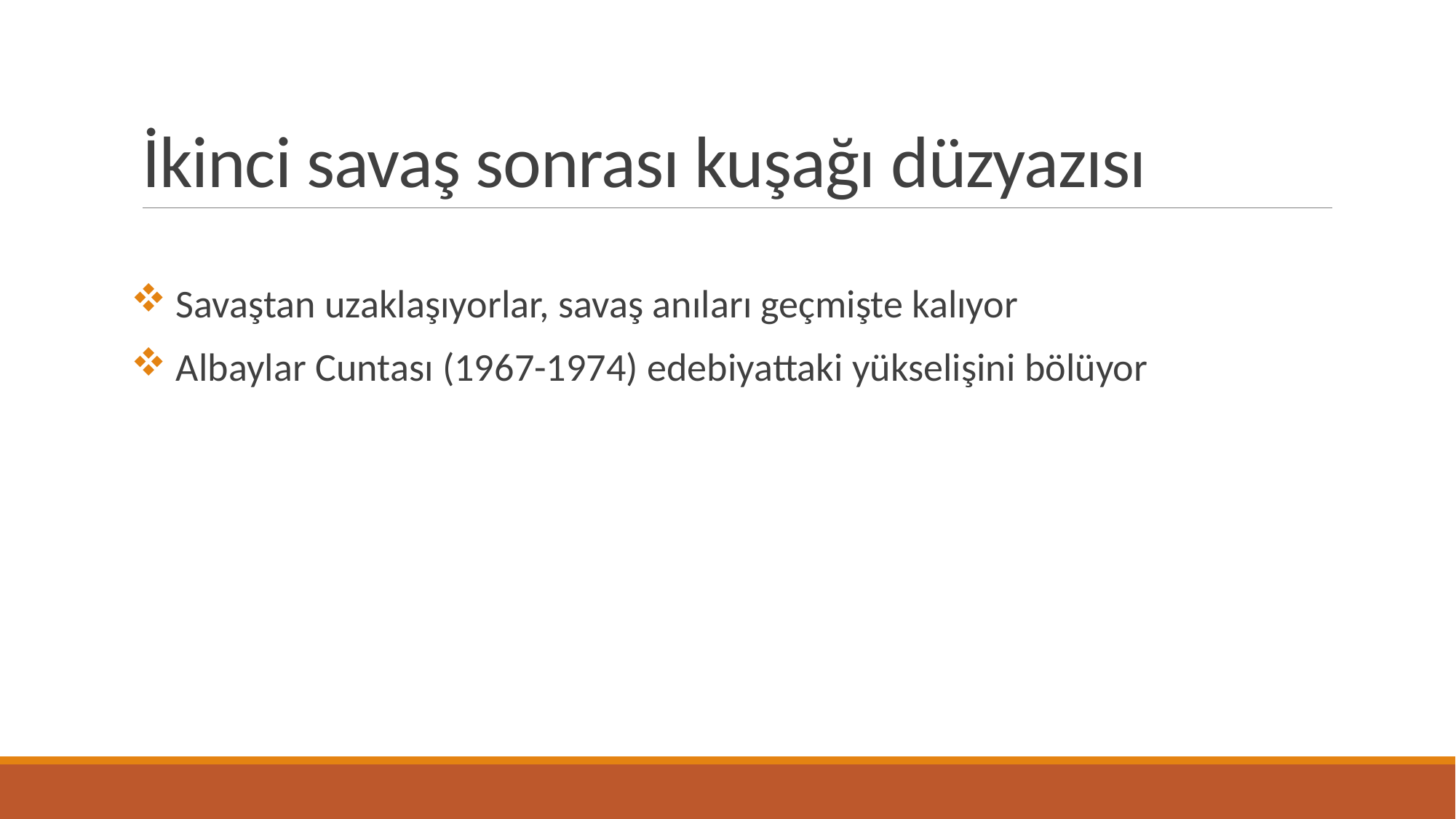

# İkinci savaş sonrası kuşağı düzyazısı

 Savaştan uzaklaşıyorlar, savaş anıları geçmişte kalıyor
 Albaylar Cuntası (1967-1974) edebiyattaki yükselişini bölüyor